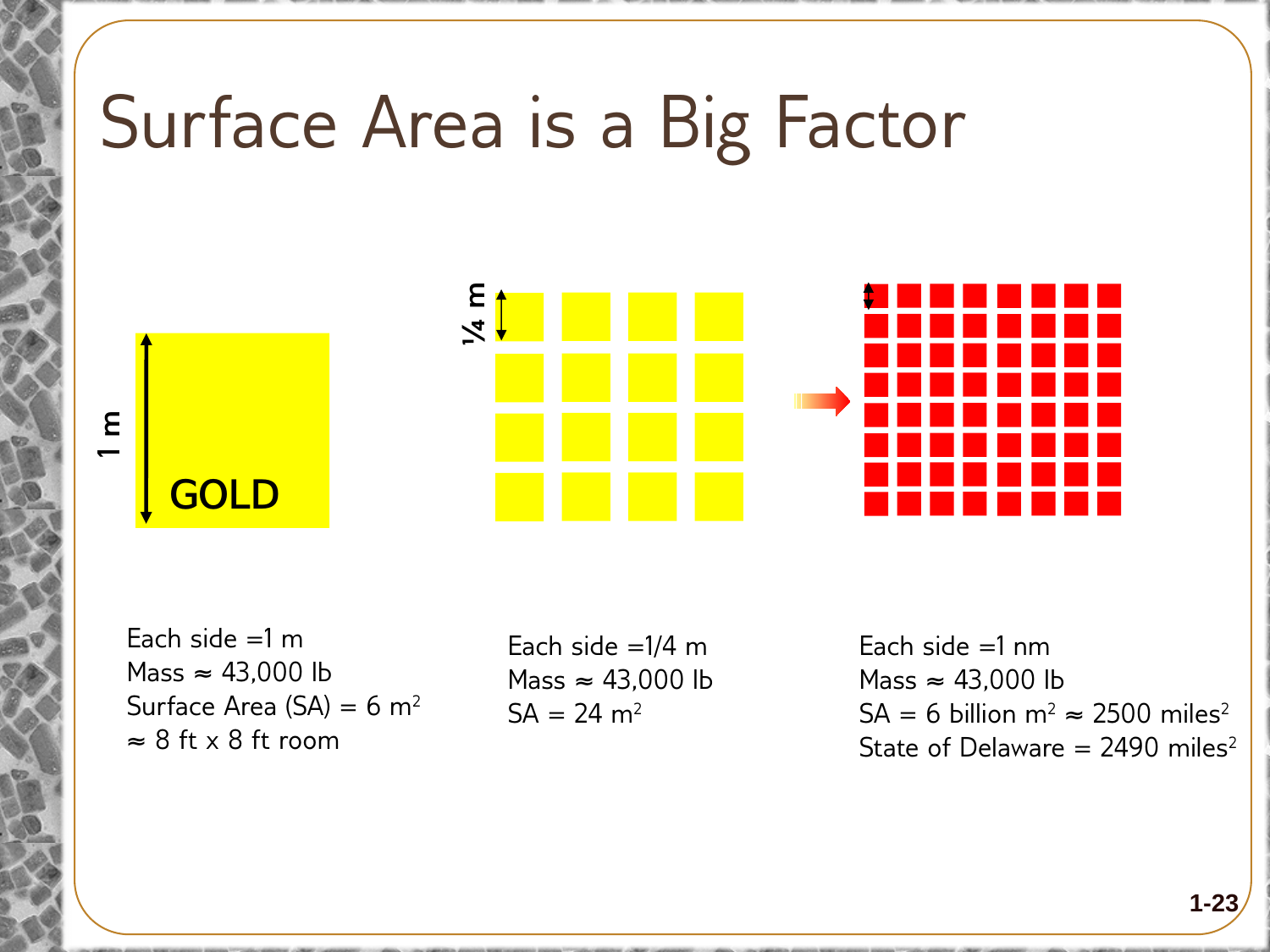

# Surface Area is a Big Factor
¼ m

1 m
GOLD

Each side =1/4 m
Mass ≈ 43,000 lb
SA = 24 m2

Each side =1 nm
Mass ≈ 43,000 lb
SA = 6 billion m2 ≈ 2500 miles2
State of Delaware = 2490 miles2
Each side =1 m
Mass ≈ 43,000 lb
Surface Area (SA) = 6 m2
≈ 8 ft x 8 ft room
1-23